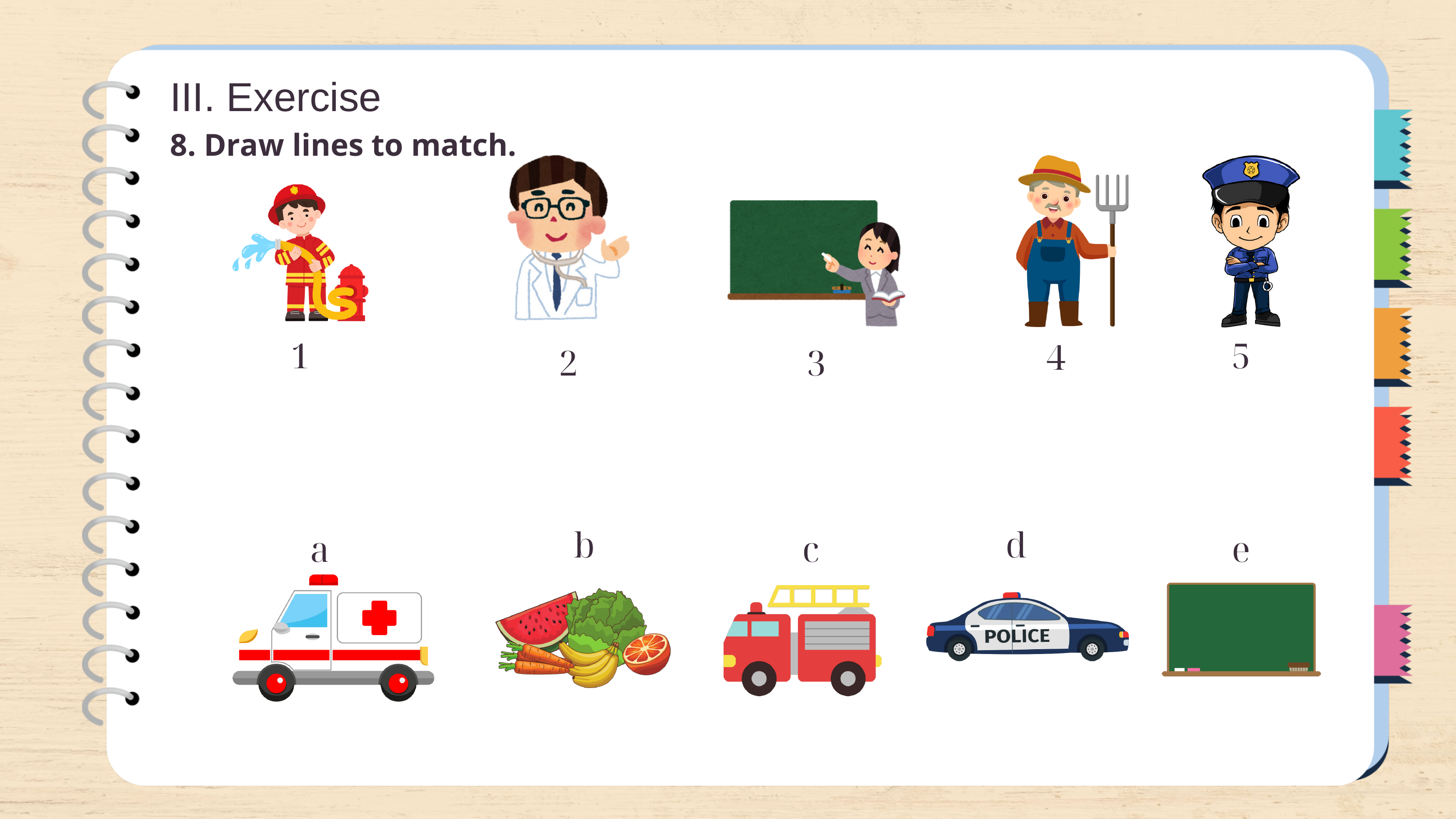

III. Exercise
8. Draw lines to match.

1
5
4
2
3
b
d
a
c
e